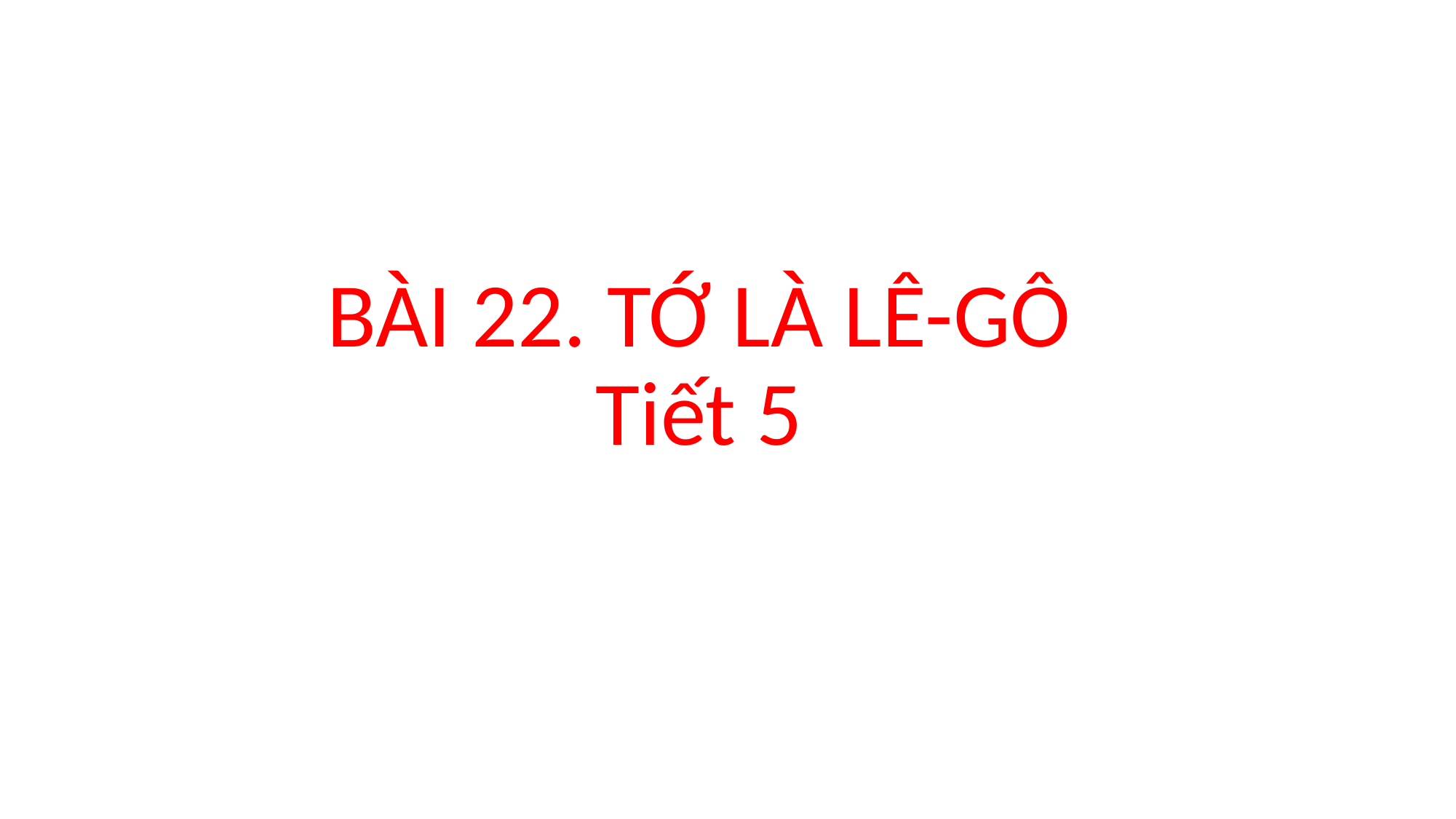

#

BÀI 22. TỚ LÀ LÊ-GÔ
Tiết 5